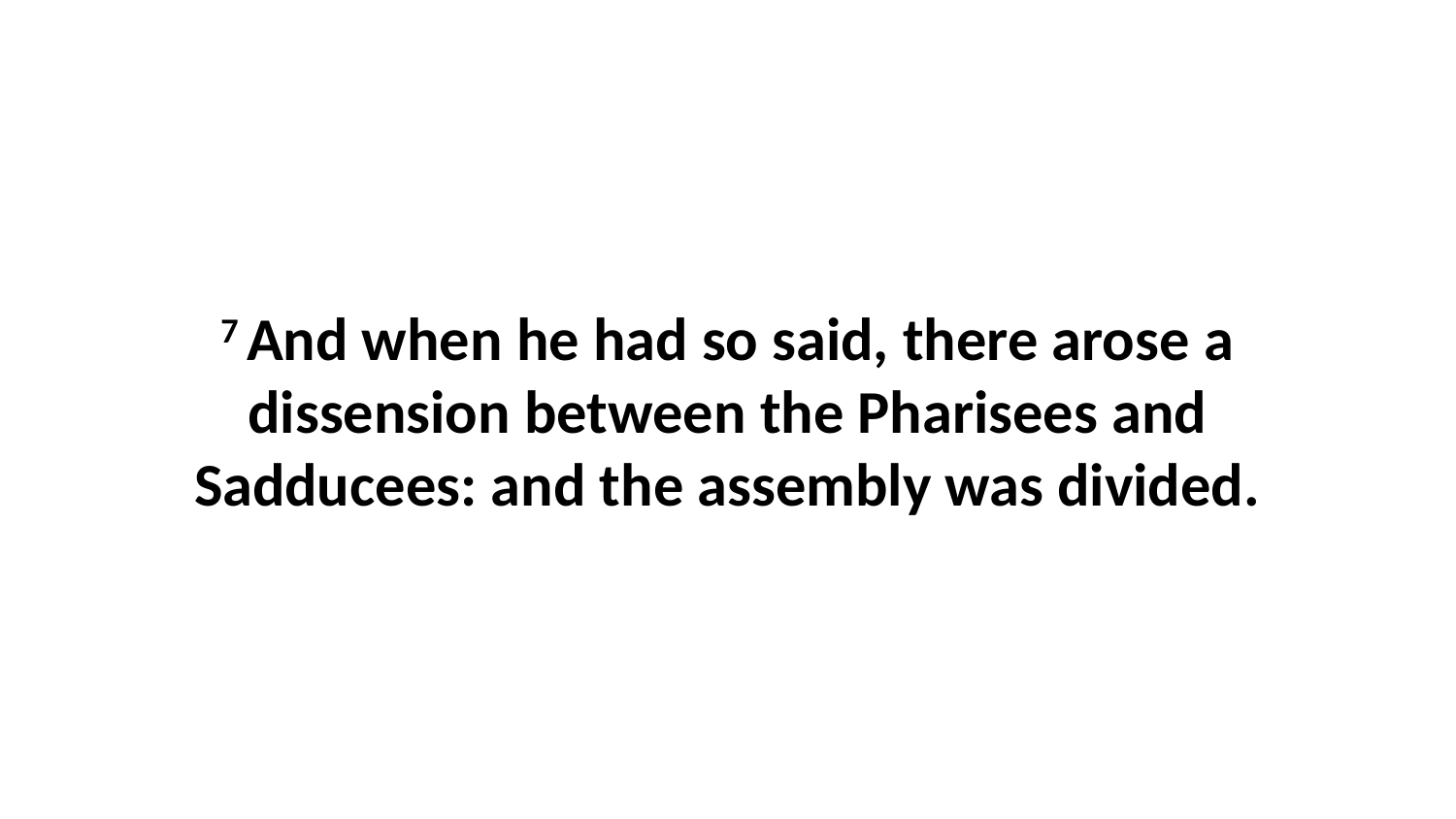

7 And when he had so said, there arose a dissension between the Pharisees and Sadducees: and the assembly was divided.